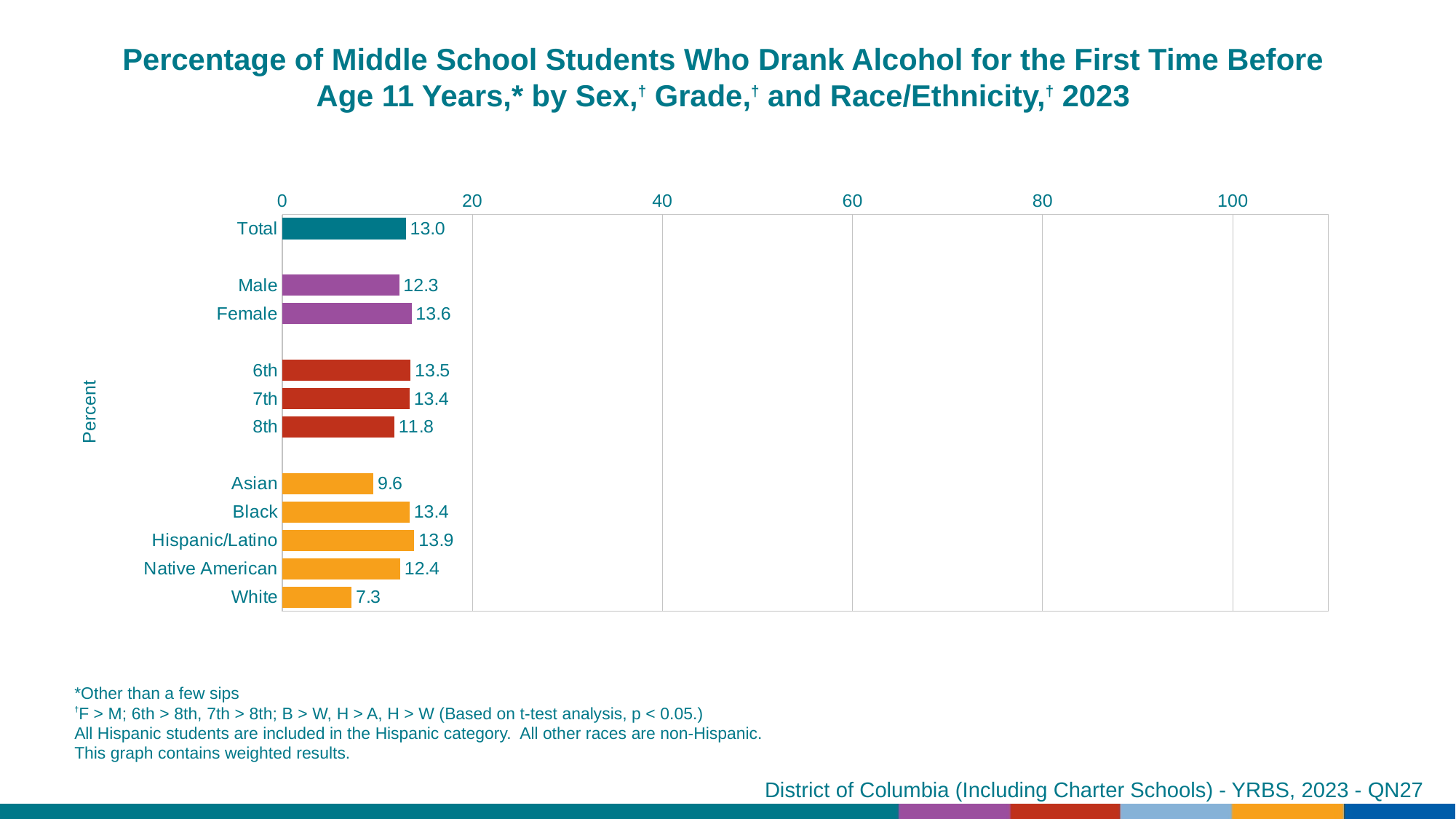

Percentage of Middle School Students Who Drank Alcohol for the First Time Before Age 11 Years,* by Sex,† Grade,† and Race/Ethnicity,† 2023

### Chart

| Category | Series 1 |
|---|---|
| Total | 13.0 |
|  | None |
| Male | 12.3 |
| Female | 13.6 |
|  | None |
| 6th | 13.5 |
| 7th | 13.4 |
| 8th | 11.8 |
|  | None |
| Asian | 9.6 |
| Black | 13.4 |
| Hispanic/Latino | 13.9 |
| Native American | 12.4 |
| White | 7.3 |
*Other than a few sips
†F > M; 6th > 8th, 7th > 8th; B > W, H > A, H > W (Based on t-test analysis, p < 0.05.)
All Hispanic students are included in the Hispanic category.  All other races are non-Hispanic.
This graph contains weighted results.
District of Columbia (Including Charter Schools) - YRBS, 2023 - QN27